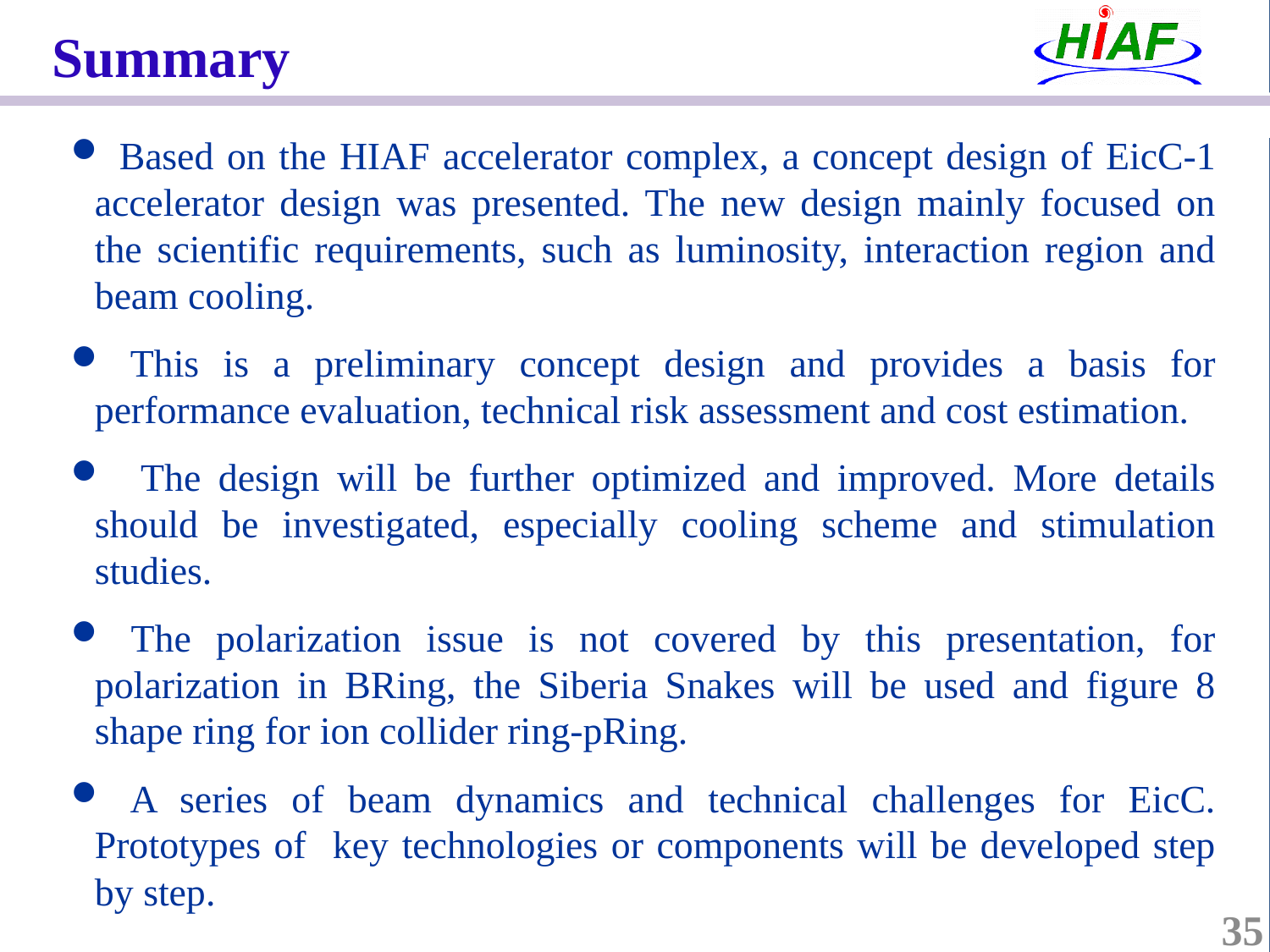

Summary
 Based on the HIAF accelerator complex, a concept design of EicC-1 accelerator design was presented. The new design mainly focused on the scientific requirements, such as luminosity, interaction region and beam cooling.
 This is a preliminary concept design and provides a basis for performance evaluation, technical risk assessment and cost estimation.
  The design will be further optimized and improved. More details should be investigated, especially cooling scheme and stimulation studies.
 The polarization issue is not covered by this presentation, for polarization in BRing, the Siberia Snakes will be used and figure 8 shape ring for ion collider ring-pRing.
 A series of beam dynamics and technical challenges for EicC. Prototypes of  key technologies or components will be developed step by step.